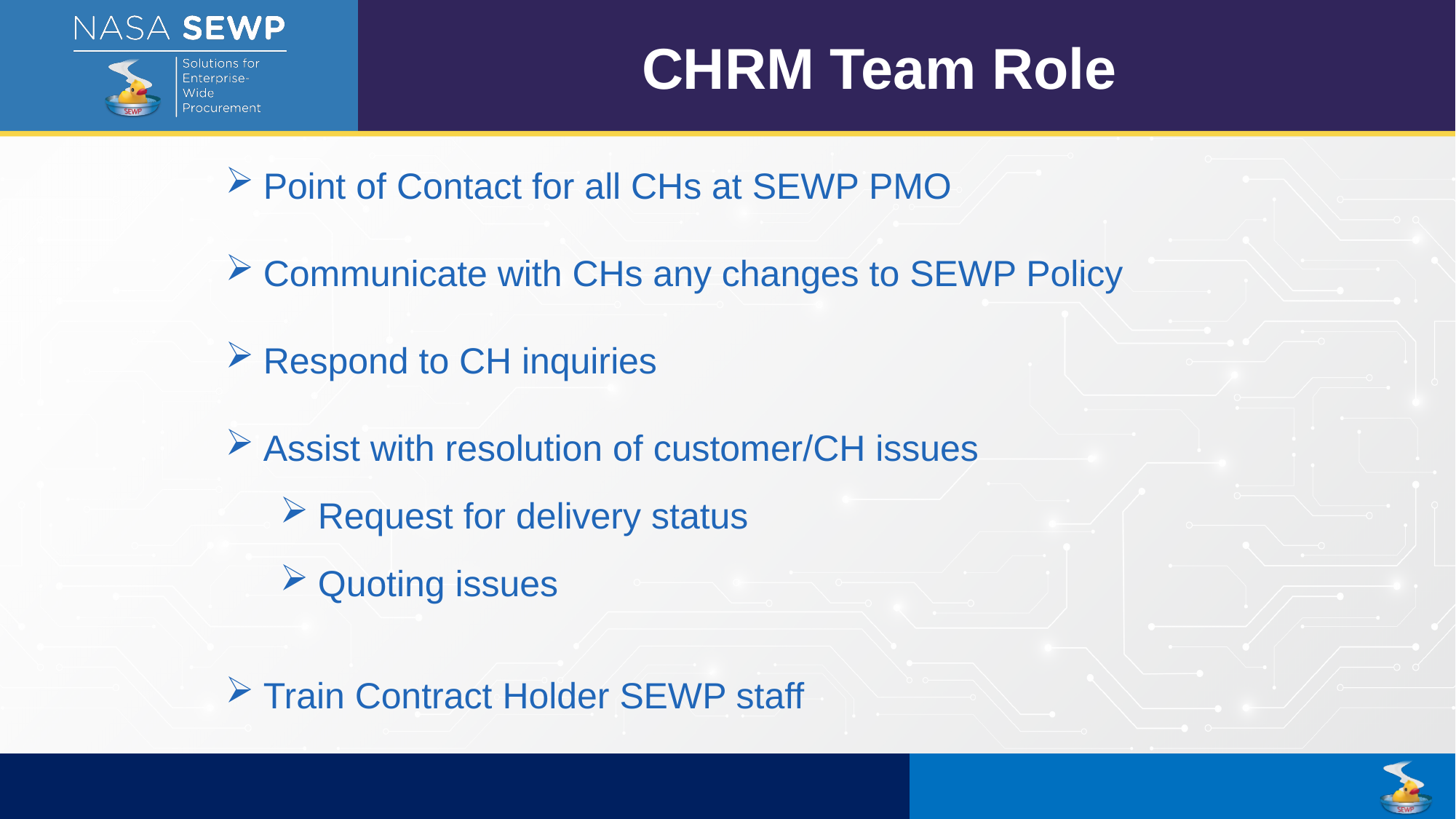

CHRM Team Role
Point of Contact for all CHs at SEWP PMO

Communicate with CHs any changes to SEWP Policy

Respond to CH inquiries

Assist with resolution of customer/CH issues
Request for delivery status
Quoting issues

Train Contract Holder SEWP staff